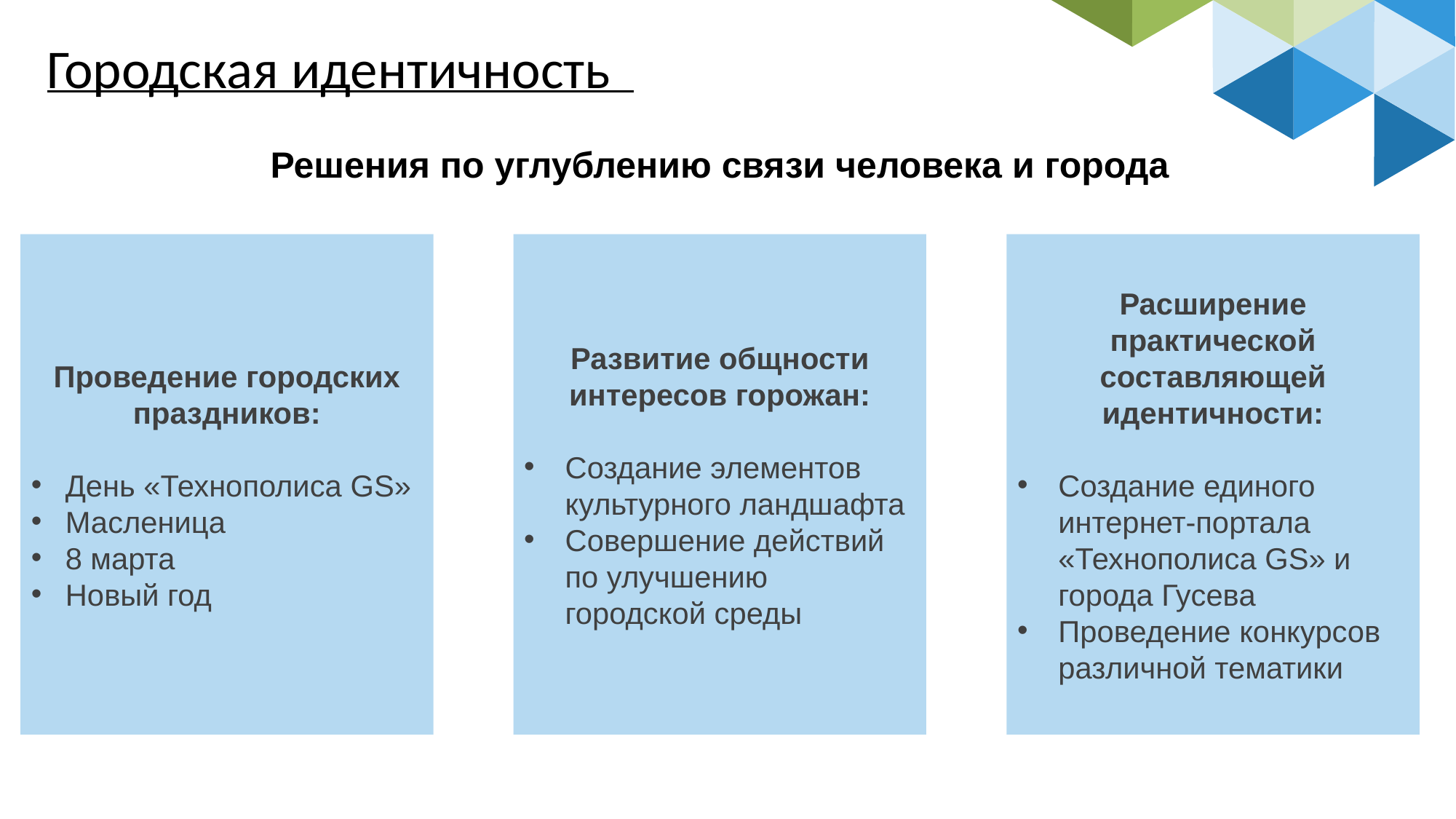

# Городская идентичность
Решения по углублению связи человека и города
Проведение городских праздников:

День «Технополиса GS»
Масленица
8 марта
Новый год
Развитие общности
интересов горожан:

Создание элементов культурного ландшафта
Совершение действий по улучшению городской среды
Расширение практической составляющей идентичности:

Создание единого интернет-портала «Технополиса GS» и города Гусева
Проведение конкурсов различной тематики